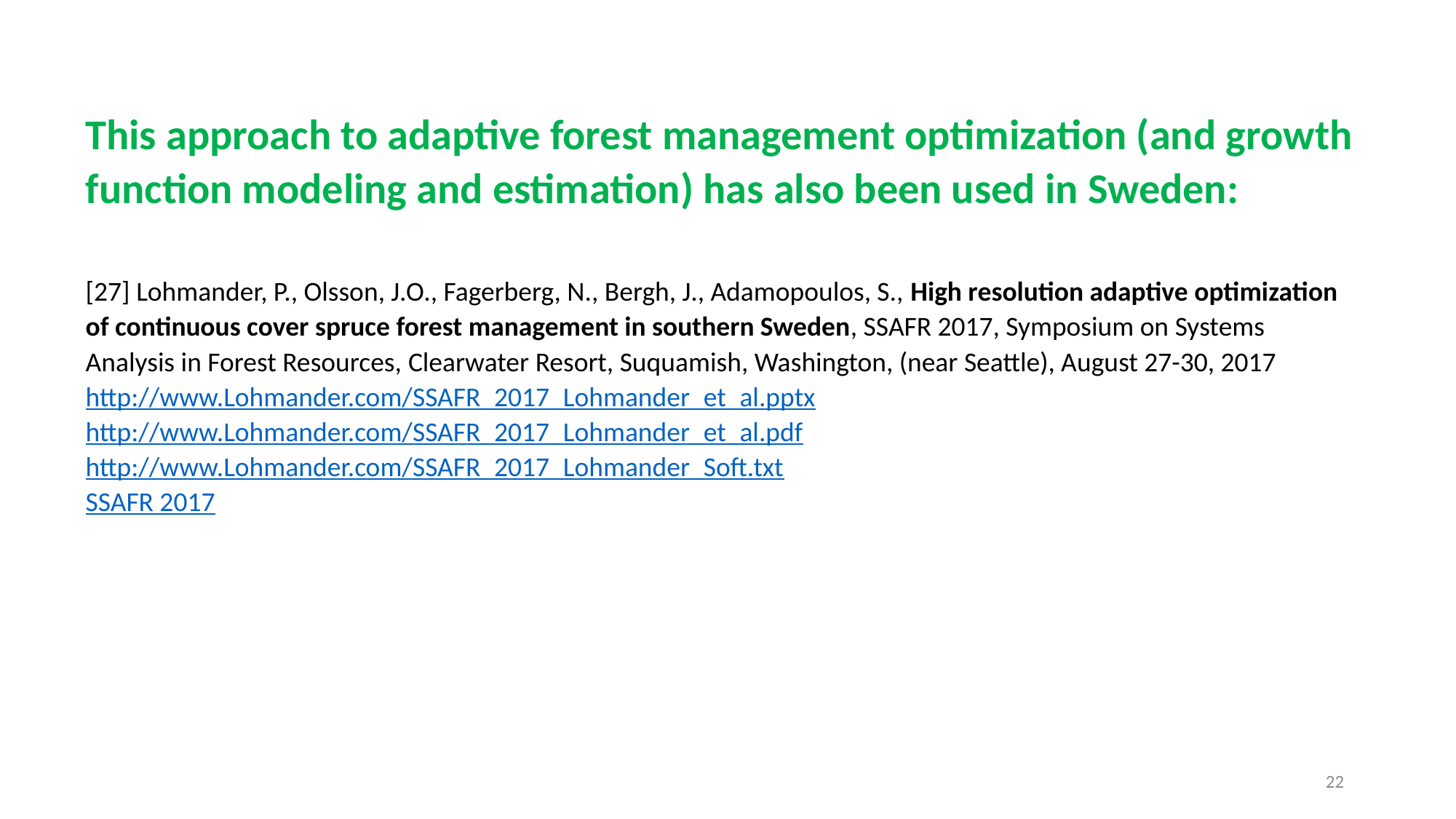

This approach to adaptive forest management optimization (and growth function modeling and estimation) has also been used in Sweden:

[27] Lohmander, P., Olsson, J.O., Fagerberg, N., Bergh, J., Adamopoulos, S., High resolution adaptive optimization of continuous cover spruce forest management in southern Sweden, SSAFR 2017, Symposium on Systems Analysis in Forest Resources, Clearwater Resort, Suquamish, Washington, (near Seattle), August 27-30, 2017
http://www.Lohmander.com/SSAFR_2017_Lohmander_et_al.pptx
http://www.Lohmander.com/SSAFR_2017_Lohmander_et_al.pdf
http://www.Lohmander.com/SSAFR_2017_Lohmander_Soft.txt
SSAFR 2017
22